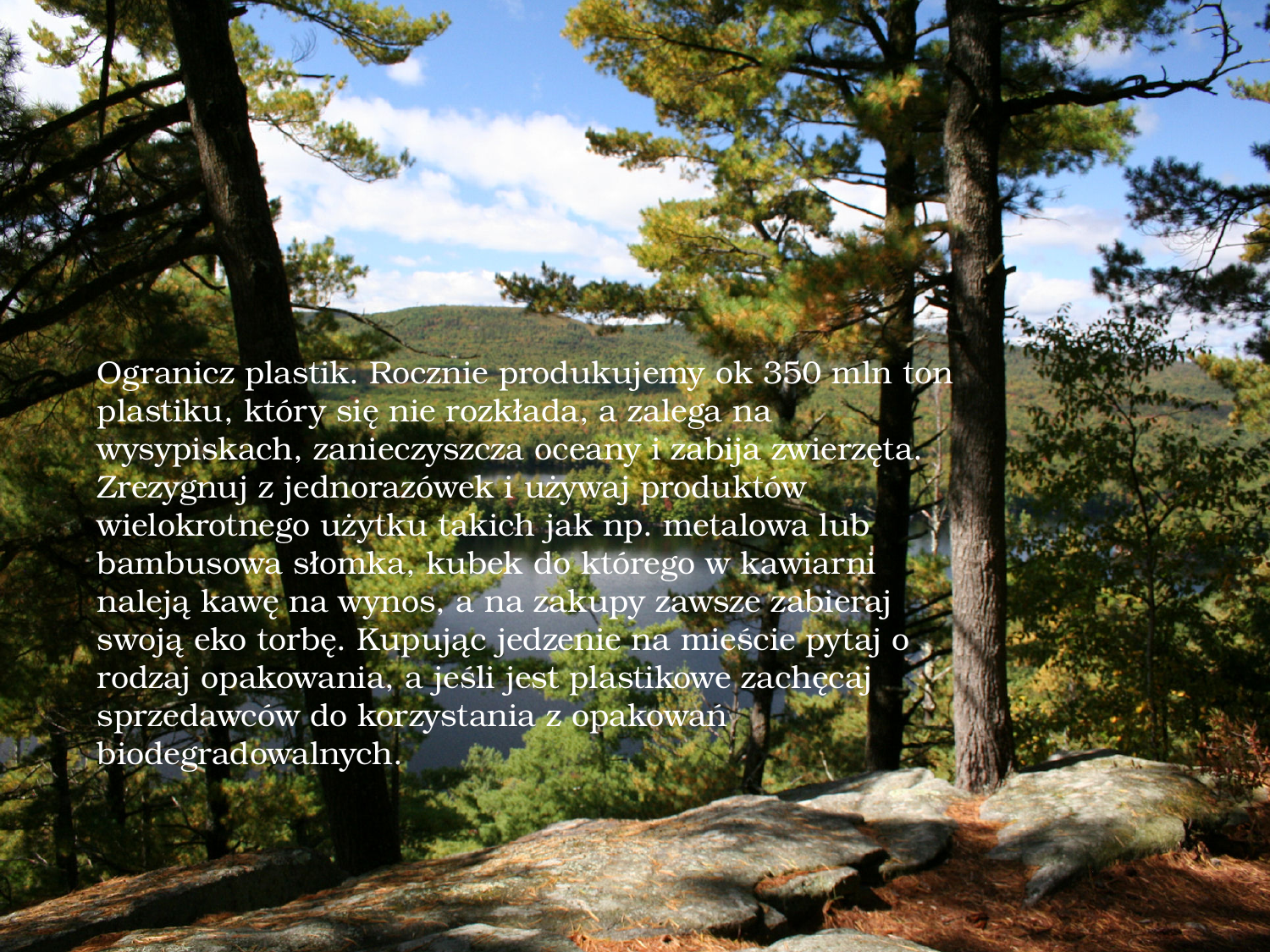

Ogranicz plastik. Rocznie produkujemy ok 350 mln ton plastiku, który się nie rozkłada, a zalega na wysypiskach, zanieczyszcza oceany i zabija zwierzęta. Zrezygnuj z jednorazówek i używaj produktów wielokrotnego użytku takich jak np. metalowa lub bambusowa słomka, kubek do którego w kawiarni naleją kawę na wynos, a na zakupy zawsze zabieraj swoją eko torbę. Kupując jedzenie na mieście pytaj o rodzaj opakowania, a jeśli jest plastikowe zachęcaj sprzedawców do korzystania z opakowań biodegradowalnych.